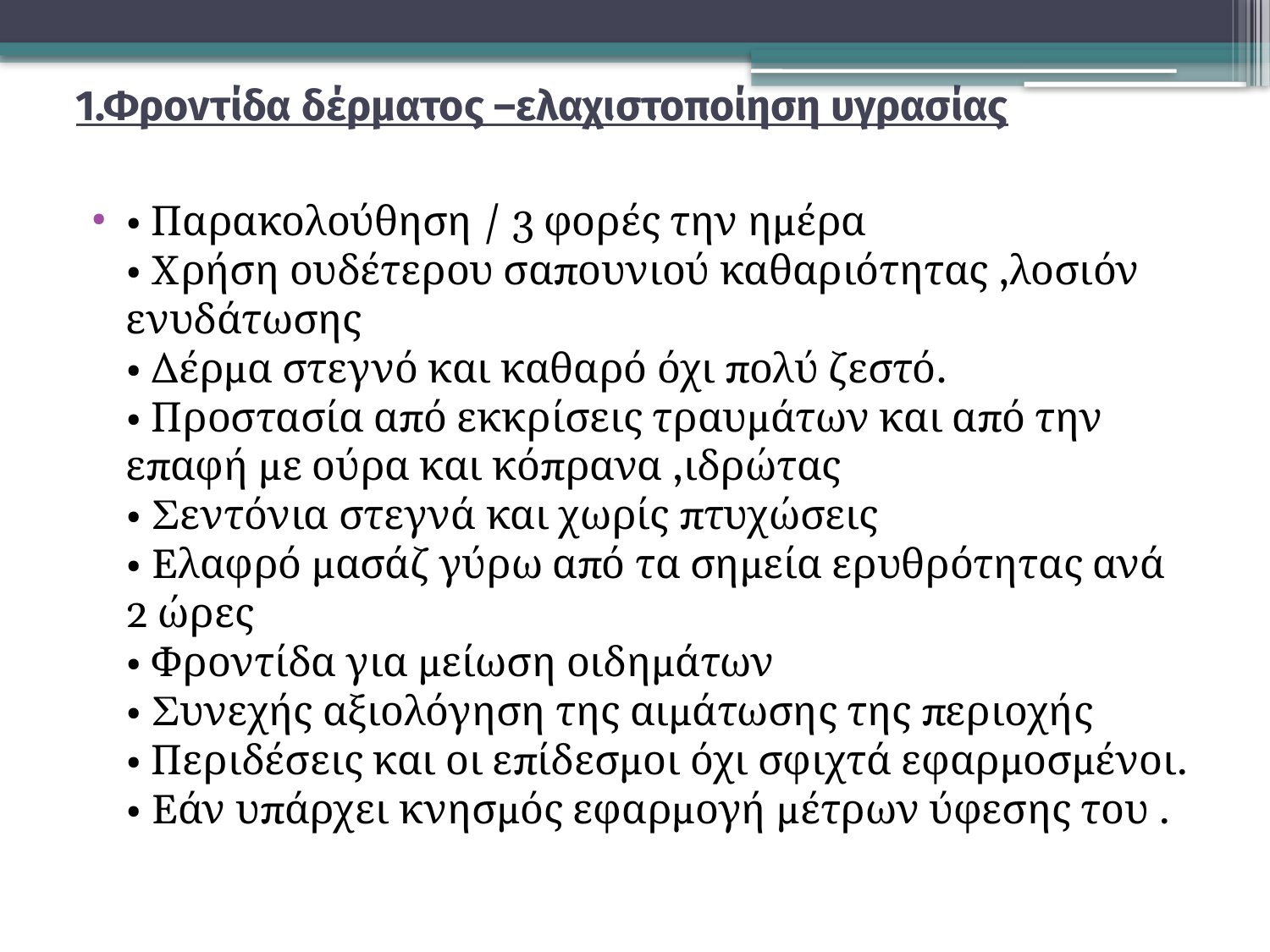

# 1.Φροντίδα δέρματος –ελαχιστοποίηση υγρασίας
• Παρακολούθηση / 3 φορές την ημέρα
• Χρήση ουδέτερου σαπουνιού καθαριότητας ,λοσιόν ενυδάτωσης
• ∆έρμα στεγνό και καθαρό όχι πολύ ζεστό.
• Προστασία από εκκρίσεις τραυμάτων και από την επαφή με ούρα και κόπρανα ,ιδρώτας
• Σεντόνια στεγνά και χωρίς πτυχώσεις
• Ελαφρό μασάζ γύρω από τα σημεία ερυθρότητας ανά 2 ώρες
• Φροντίδα για μείωση οιδημάτων
• Συνεχής αξιολόγηση της αιμάτωσης της περιοχής
• Περιδέσεις και οι επίδεσμοι όχι σφιχτά εφαρμοσμένοι.
• Εάν υπάρχει κνησμός εφαρμογή μέτρων ύφεσης του .